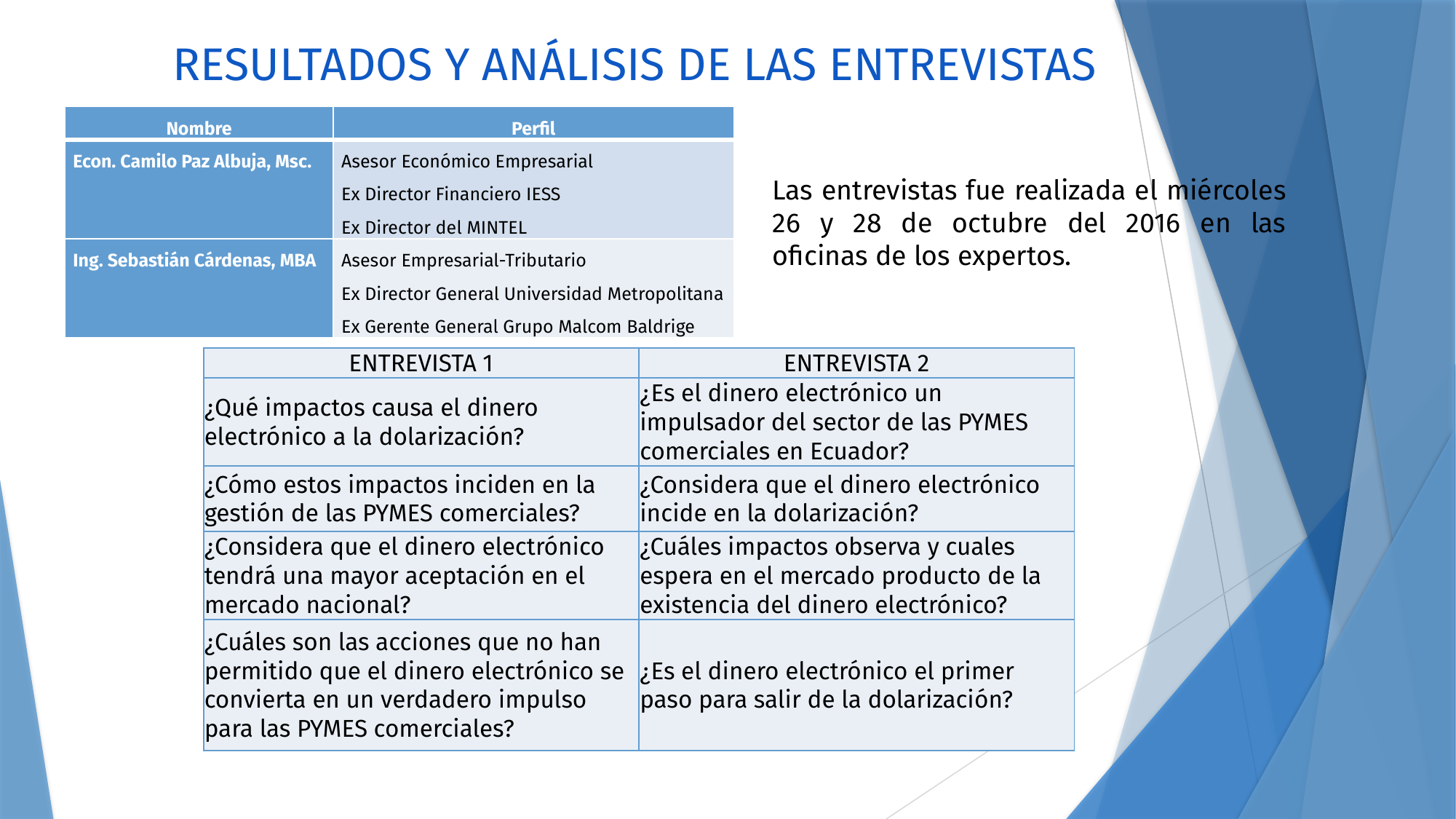

# RESULTADOS Y ANÁLISIS DE LAS ENTREVISTAS
| Nombre | Perfil |
| --- | --- |
| Econ. Camilo Paz Albuja, Msc. | Asesor Económico Empresarial Ex Director Financiero IESS Ex Director del MINTEL |
| Ing. Sebastián Cárdenas, MBA | Asesor Empresarial-Tributario Ex Director General Universidad Metropolitana Ex Gerente General Grupo Malcom Baldrige |
Las entrevistas fue realizada el miércoles 26 y 28 de octubre del 2016 en las oficinas de los expertos.
| ENTREVISTA 1 | ENTREVISTA 2 |
| --- | --- |
| ¿Qué impactos causa el dinero electrónico a la dolarización? | ¿Es el dinero electrónico un impulsador del sector de las PYMES comerciales en Ecuador? |
| ¿Cómo estos impactos inciden en la gestión de las PYMES comerciales? | ¿Considera que el dinero electrónico incide en la dolarización? |
| ¿Considera que el dinero electrónico tendrá una mayor aceptación en el mercado nacional? | ¿Cuáles impactos observa y cuales espera en el mercado producto de la existencia del dinero electrónico? |
| ¿Cuáles son las acciones que no han permitido que el dinero electrónico se convierta en un verdadero impulso para las PYMES comerciales? | ¿Es el dinero electrónico el primer paso para salir de la dolarización? |